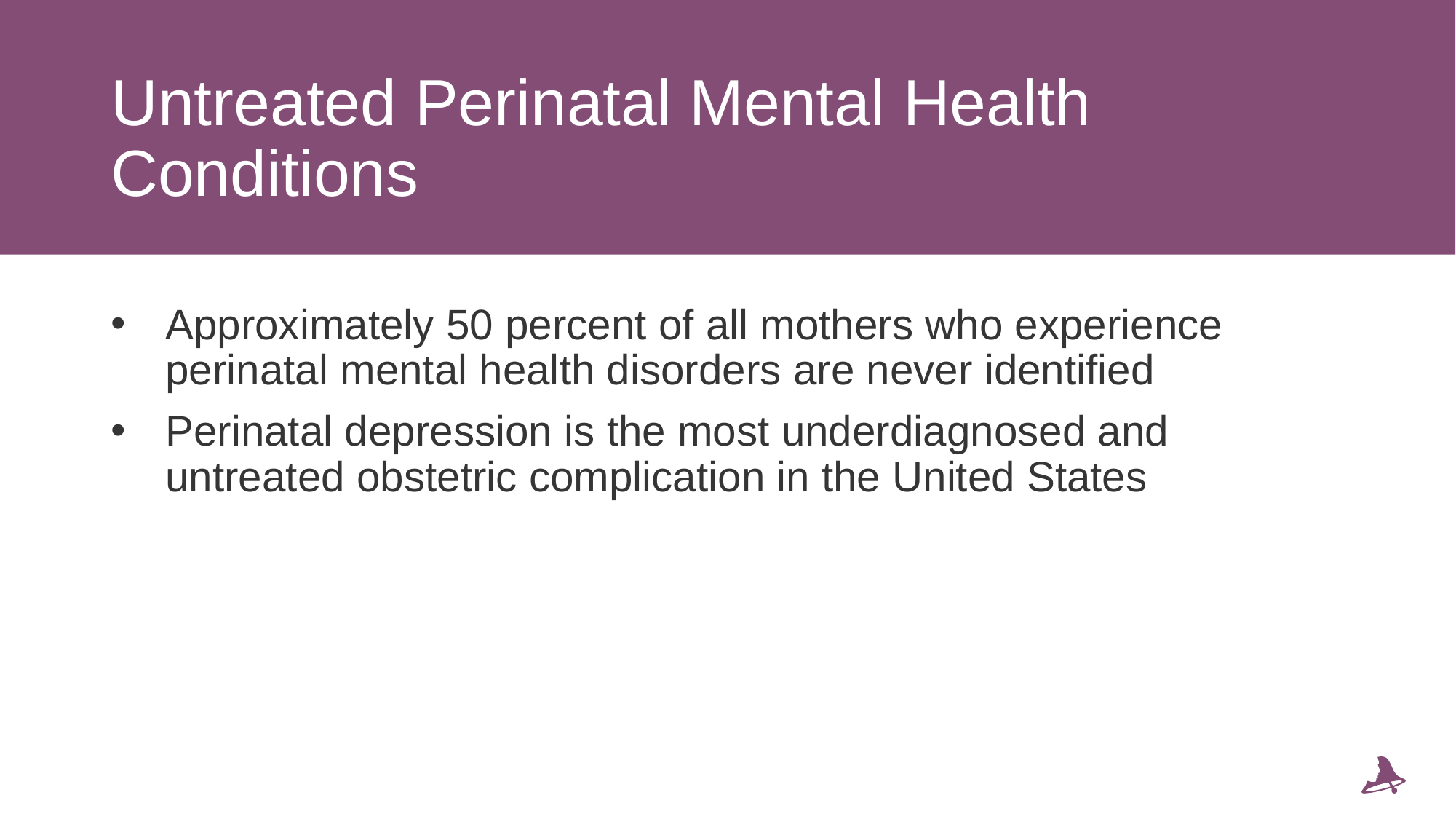

# Untreated Perinatal Mental Health Conditions
Approximately 50 percent of all mothers who experience perinatal mental health disorders are never identified
Perinatal depression is the most underdiagnosed and untreated obstetric complication in the United States